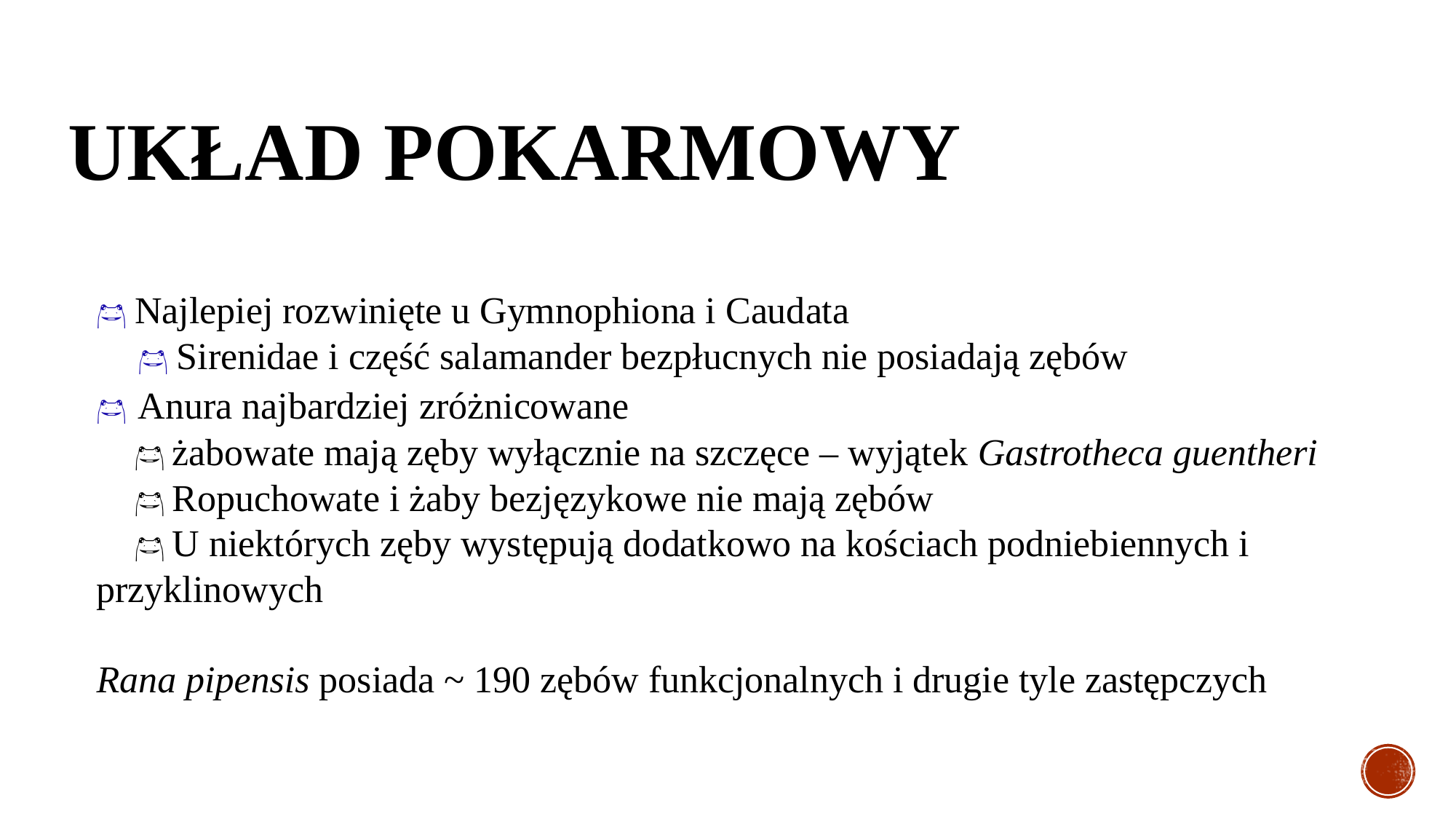

# UKŁAD POKARMOWY
🐸 Najlepiej rozwinięte u Gymnophiona i Caudata
     🐸 Sirenidae i część salamander bezpłucnych nie posiadają zębów
🐸 Anura najbardziej zróżnicowane
     🐸 żabowate mają zęby wyłącznie na szczęce – wyjątek Gastrotheca guentheri
     🐸 Ropuchowate i żaby bezjęzykowe nie mają zębów
     🐸 U niektórych zęby występują dodatkowo na kościach podniebiennych i przyklinowych

Rana pipensis posiada ~ 190 zębów funkcjonalnych i drugie tyle zastępczych